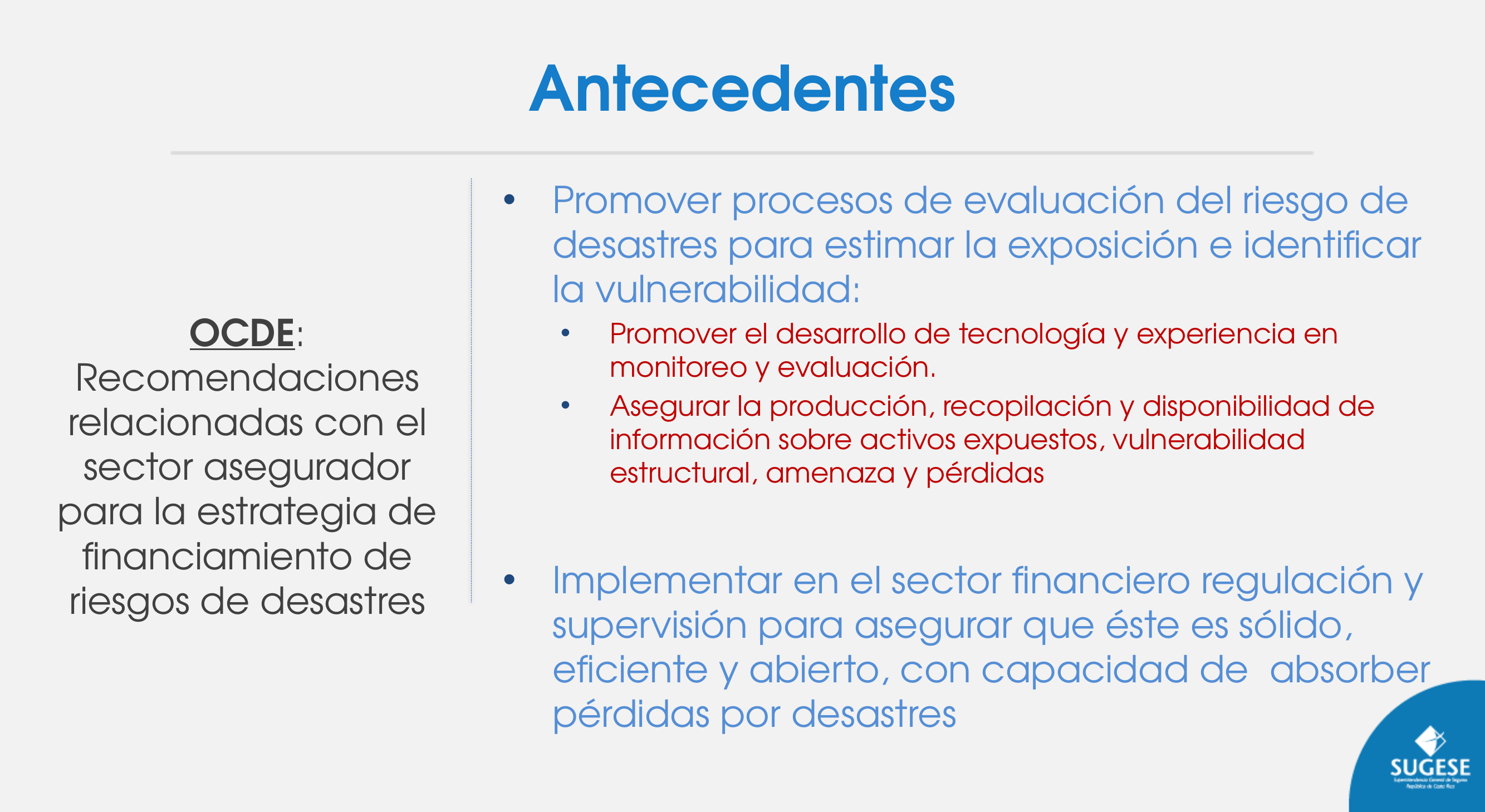

Antecedentes
Promover procesos de evaluación del riesgo de desastres para estimar la exposición e identificar la vulnerabilidad:
Promover el desarrollo de tecnología y experiencia en monitoreo y evaluación.
Asegurar la producción, recopilación y disponibilidad de información sobre activos expuestos, vulnerabilidad estructural, amenaza y pérdidas

Implementar en el sector financiero regulación y supervisión para asegurar que éste es sólido, eficiente y abierto, con capacidad de  absorber pérdidas por desastres

OCDE: Recomendaciones relacionadas con el sector asegurador para la estrategia de financiamiento de riesgos de desastres